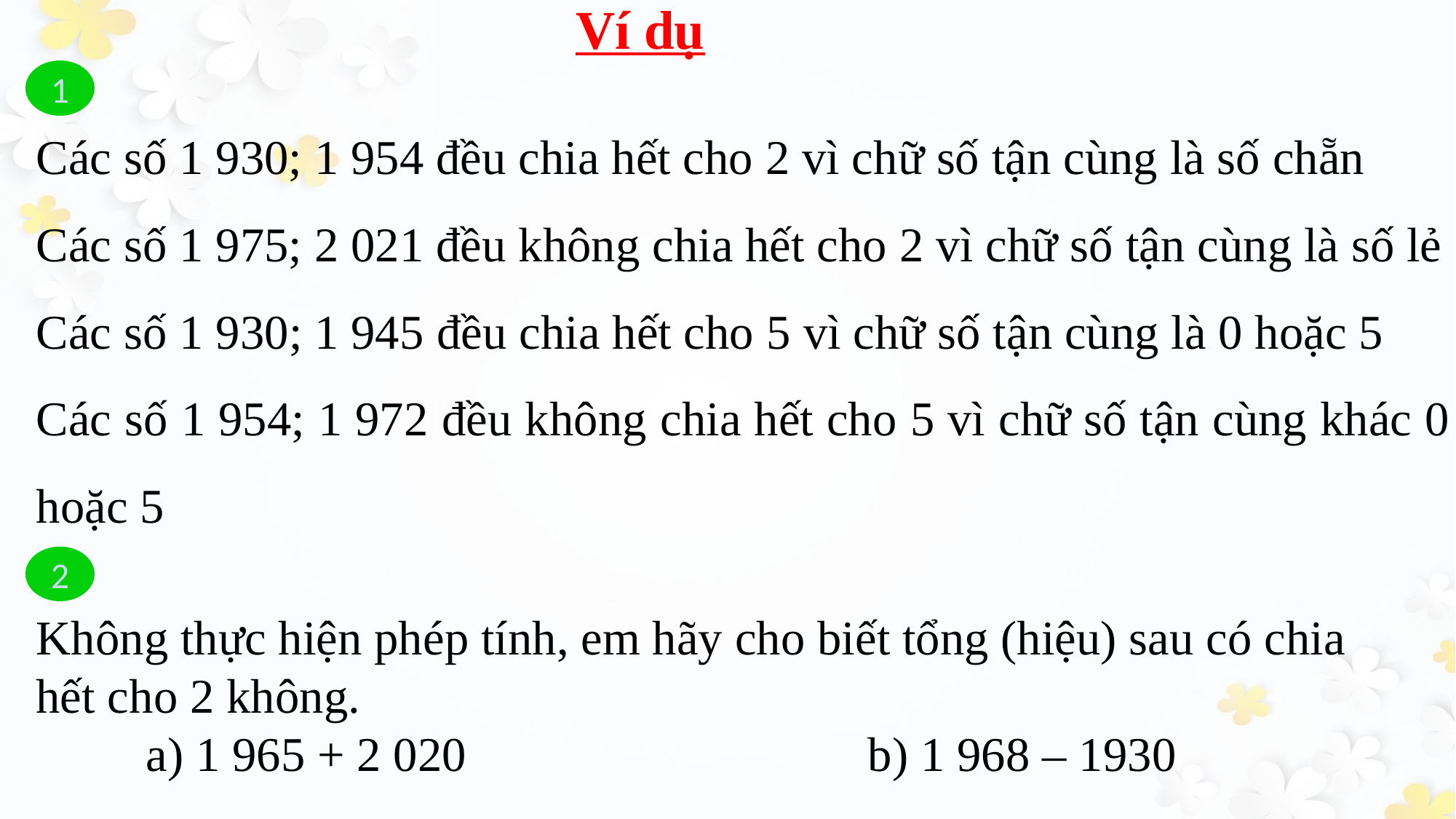

Ví dụ
1
Các số 1 930; 1 954 đều chia hết cho 2 vì chữ số tận cùng là số chẵn
Các số 1 975; 2 021 đều không chia hết cho 2 vì chữ số tận cùng là số lẻ
Các số 1 930; 1 945 đều chia hết cho 5 vì chữ số tận cùng là 0 hoặc 5
Các số 1 954; 1 972 đều không chia hết cho 5 vì chữ số tận cùng khác 0 hoặc 5
2
Không thực hiện phép tính, em hãy cho biết tổng (hiệu) sau có chia hết cho 2 không.
         a) 1 965 + 2 020                                 b) 1 968 – 1930